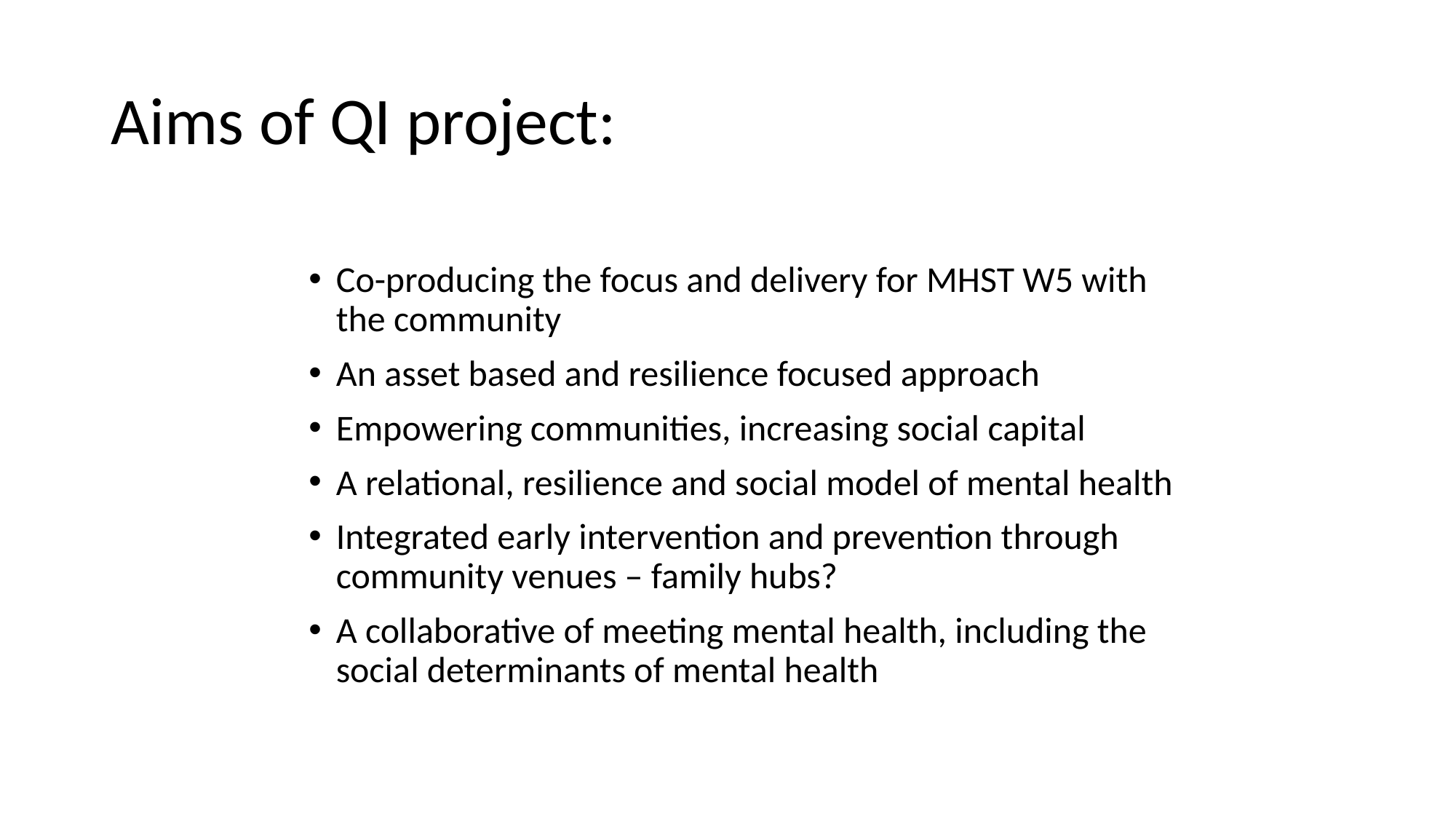

# Aims of QI project:
Co-producing the focus and delivery for MHST W5 with the community
An asset based and resilience focused approach
Empowering communities, increasing social capital
A relational, resilience and social model of mental health
Integrated early intervention and prevention through community venues – family hubs?
A collaborative of meeting mental health, including the social determinants of mental health